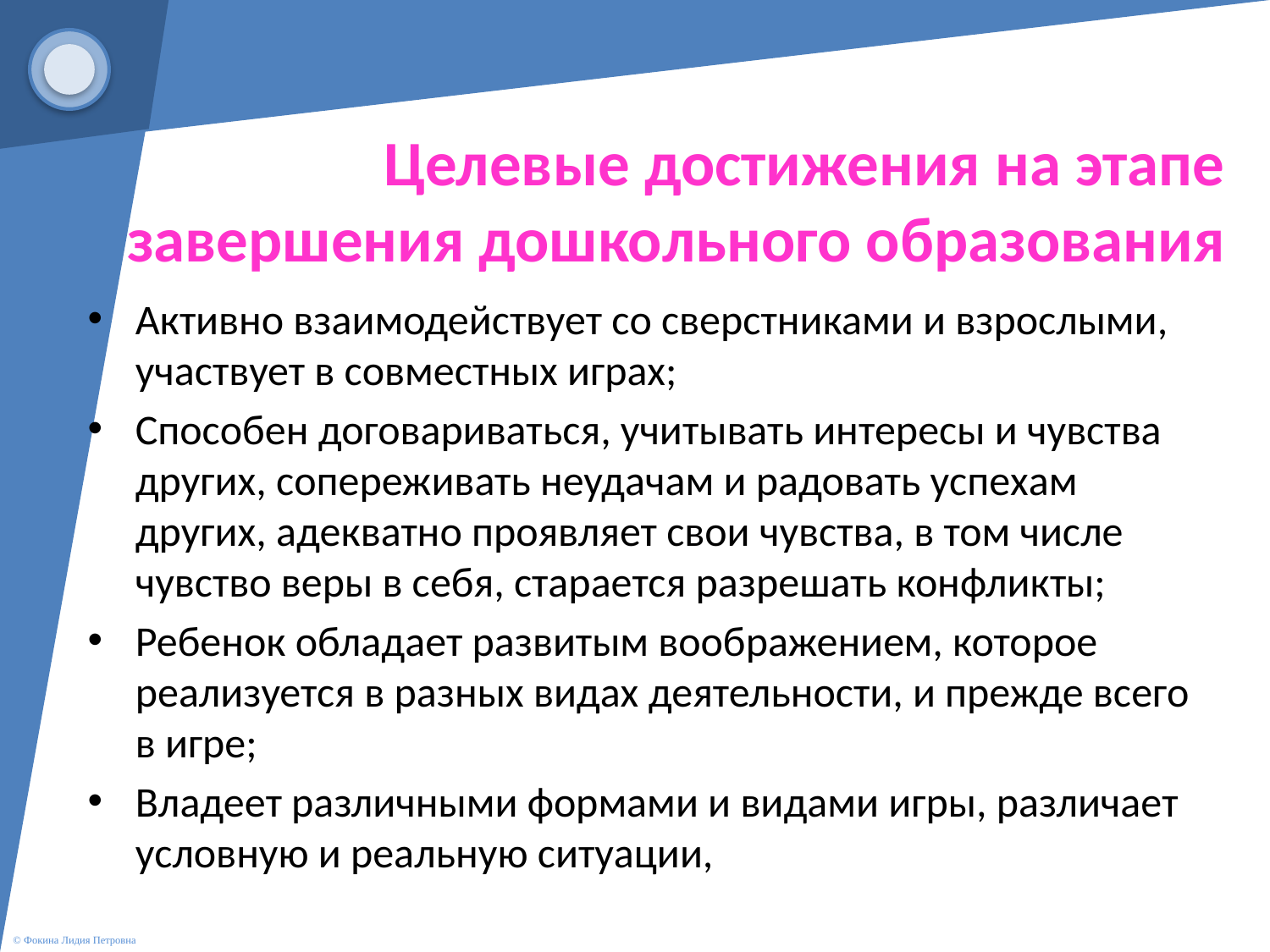

# Целевые достижения на этапе завершения дошкольного образования
Активно взаимодействует со сверстниками и взрослыми, участвует в совместных играх;
Способен договариваться, учитывать интересы и чувства других, сопереживать неудачам и радовать успехам других, адекватно проявляет свои чувства, в том числе чувство веры в себя, старается разрешать конфликты;
Ребенок обладает развитым воображением, которое реализуется в разных видах деятельности, и прежде всего в игре;
Владеет различными формами и видами игры, различает условную и реальную ситуации,